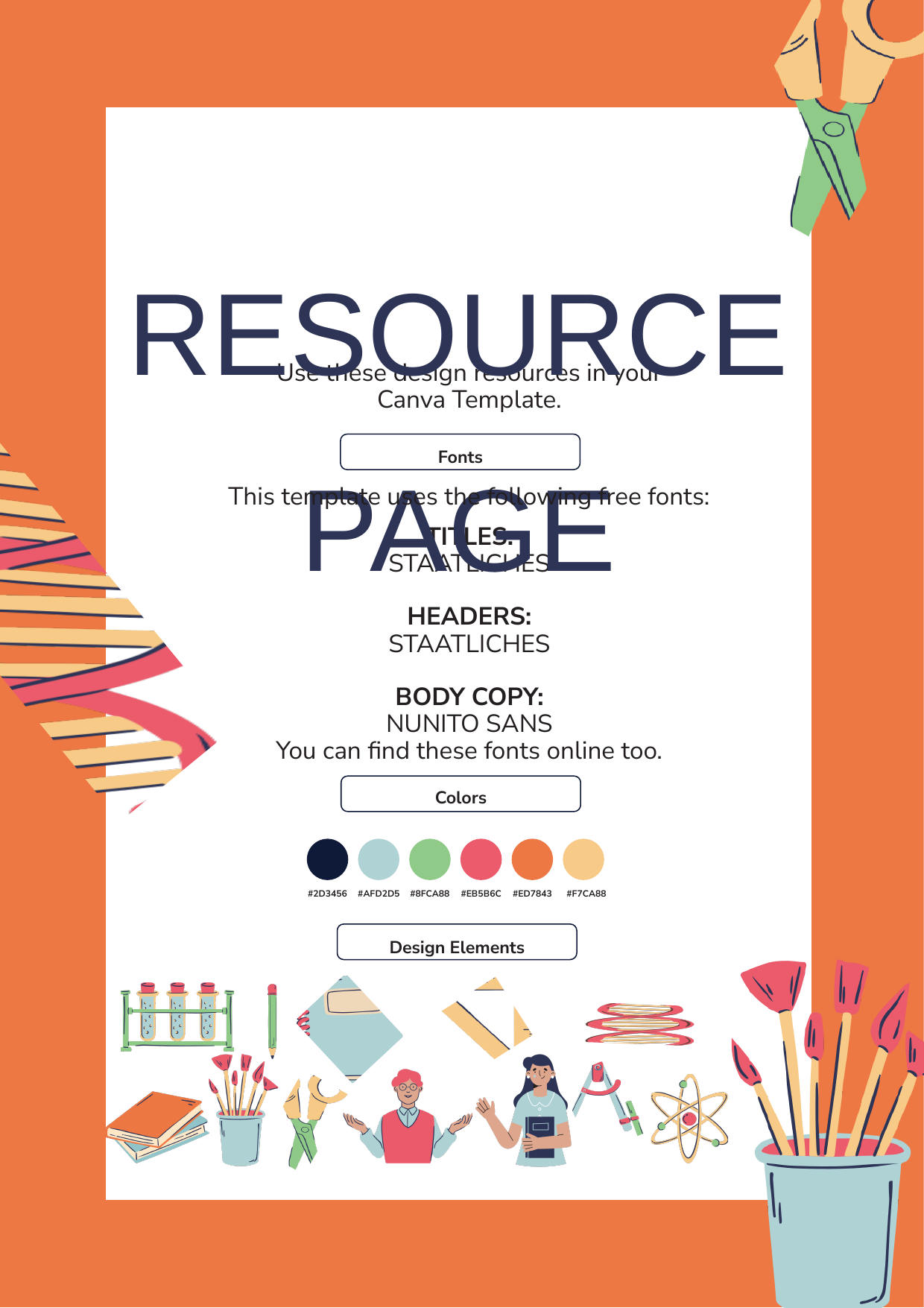

RESOURCE PAGE
Use these design resources in your Canva Template.

Fonts
This template uses the following free fonts:
TITLES:
STAATLICHES

HEADERS:
STAATLICHES

BODY COPY:
NUNITO SANS
You can find these fonts online too.

Colors

#2D3456
#AFD2D5
#8FCA88
#EB5B6C
#ED7843
#F7CA88

Design Elements